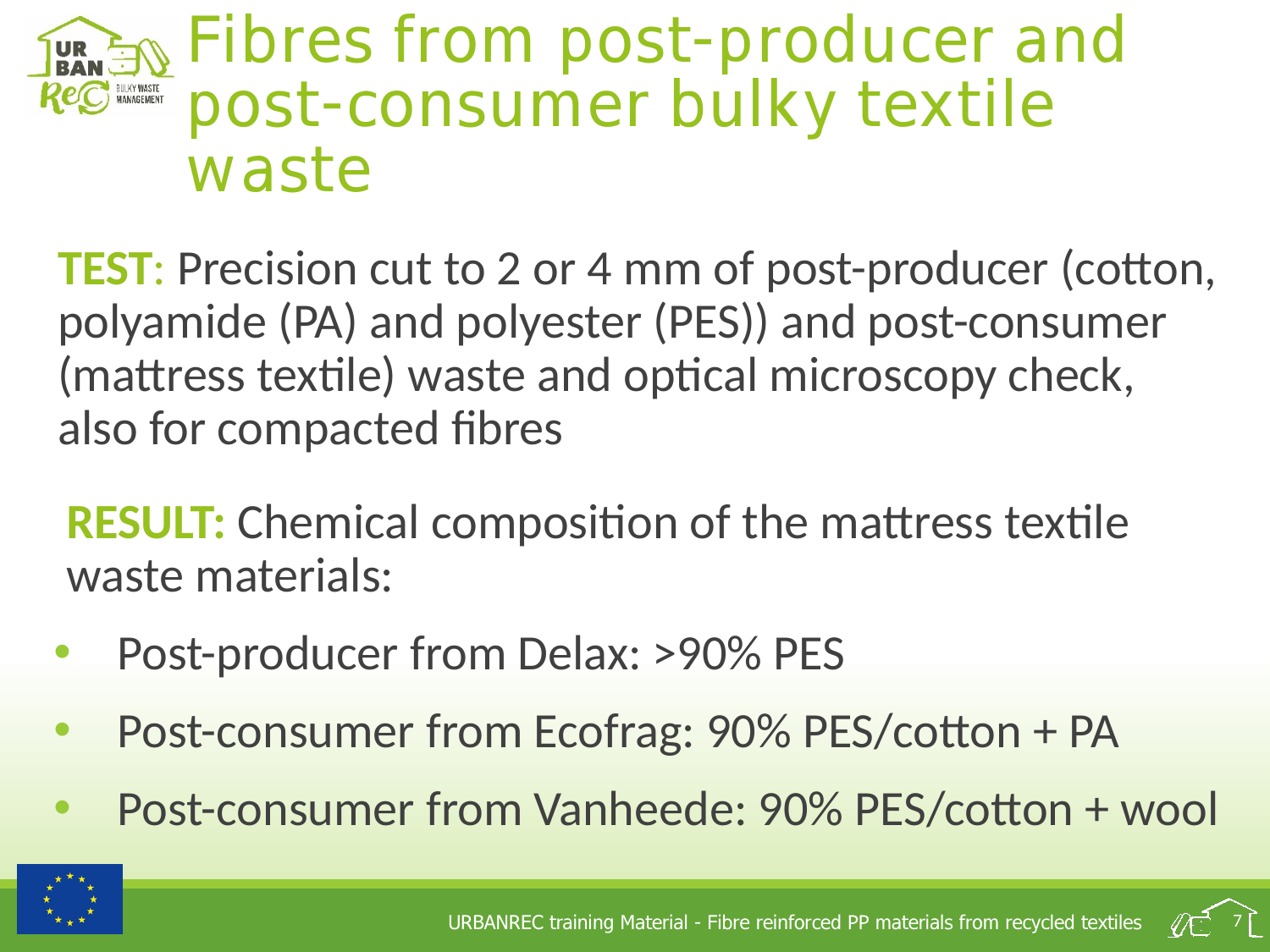

# Fibres from post-producer and post-consumer bulky textile waste
TEST: Precision cut to 2 or 4 mm of post-producer (cotton, polyamide (PA) and polyester (PES)) and post-consumer (mattress textile) waste and optical microscopy check, also for compacted fibres
RESULT: Chemical composition of the mattress textile waste materials:
Post-producer from Delax: >90% PES
Post-consumer from Ecofrag: 90% PES/cotton + PA
Post-consumer from Vanheede: 90% PES/cotton + wool
7